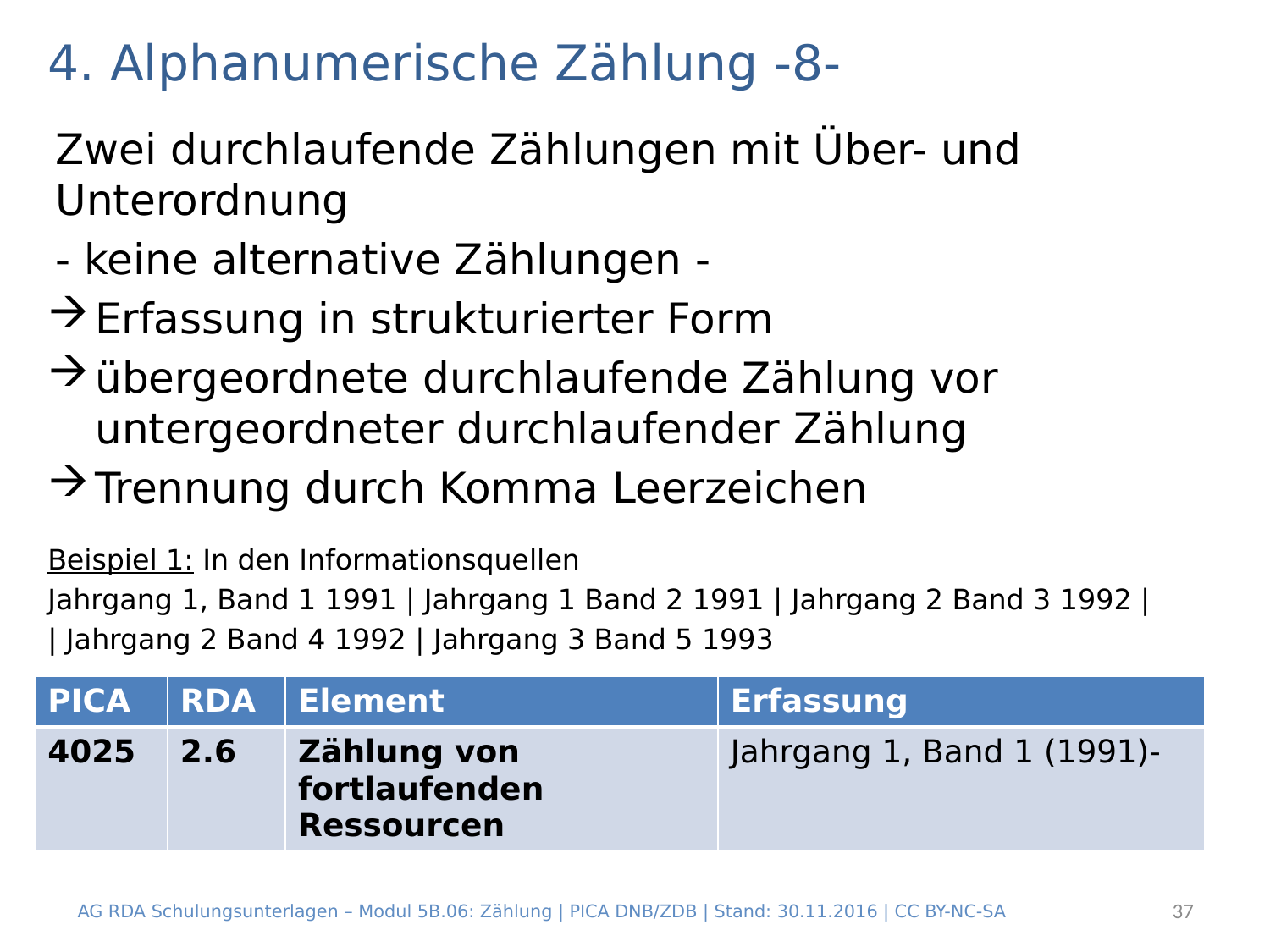

# 4. Alphanumerische Zählung -8-
Zwei durchlaufende Zählungen mit Über- und Unterordnung
- keine alternative Zählungen -
Erfassung in strukturierter Form
übergeordnete durchlaufende Zählung vor untergeordneter durchlaufender Zählung
Trennung durch Komma Leerzeichen

Beispiel 1: In den Informationsquellen
Jahrgang 1, Band 1 1991 | Jahrgang 1 Band 2 1991 | Jahrgang 2 Band 3 1992 |
| Jahrgang 2 Band 4 1992 | Jahrgang 3 Band 5 1993

| PICA | RDA | Element | Erfassung |
| --- | --- | --- | --- |
| 4025 | 2.6 | Zählung von fortlaufenden Ressourcen | Jahrgang 1, Band 1 (1991)- |
AG RDA Schulungsunterlagen – Modul 5B.06: Zählung | PICA DNB/ZDB | Stand: 30.11.2016 | CC BY-NC-SA
37